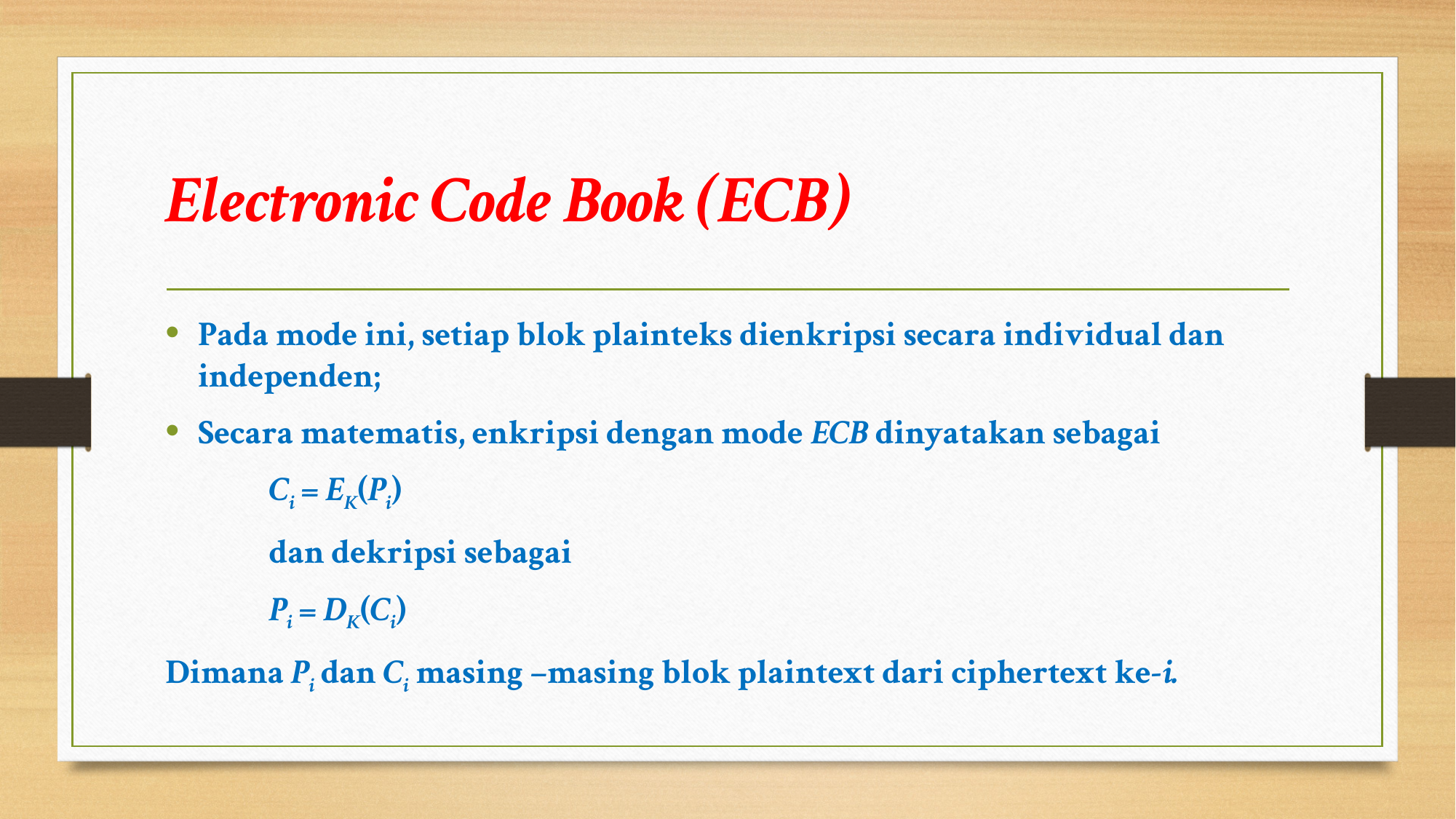

# Electronic Code Book (ECB)
Pada mode ini, setiap blok plainteks dienkripsi secara individual dan independen;
Secara matematis, enkripsi dengan mode ECB dinyatakan sebagai
	Ci = EK(Pi)
	dan dekripsi sebagai
 	Pi = DK(Ci)
Dimana Pi dan Ci masing –masing blok plaintext dari ciphertext ke-i.